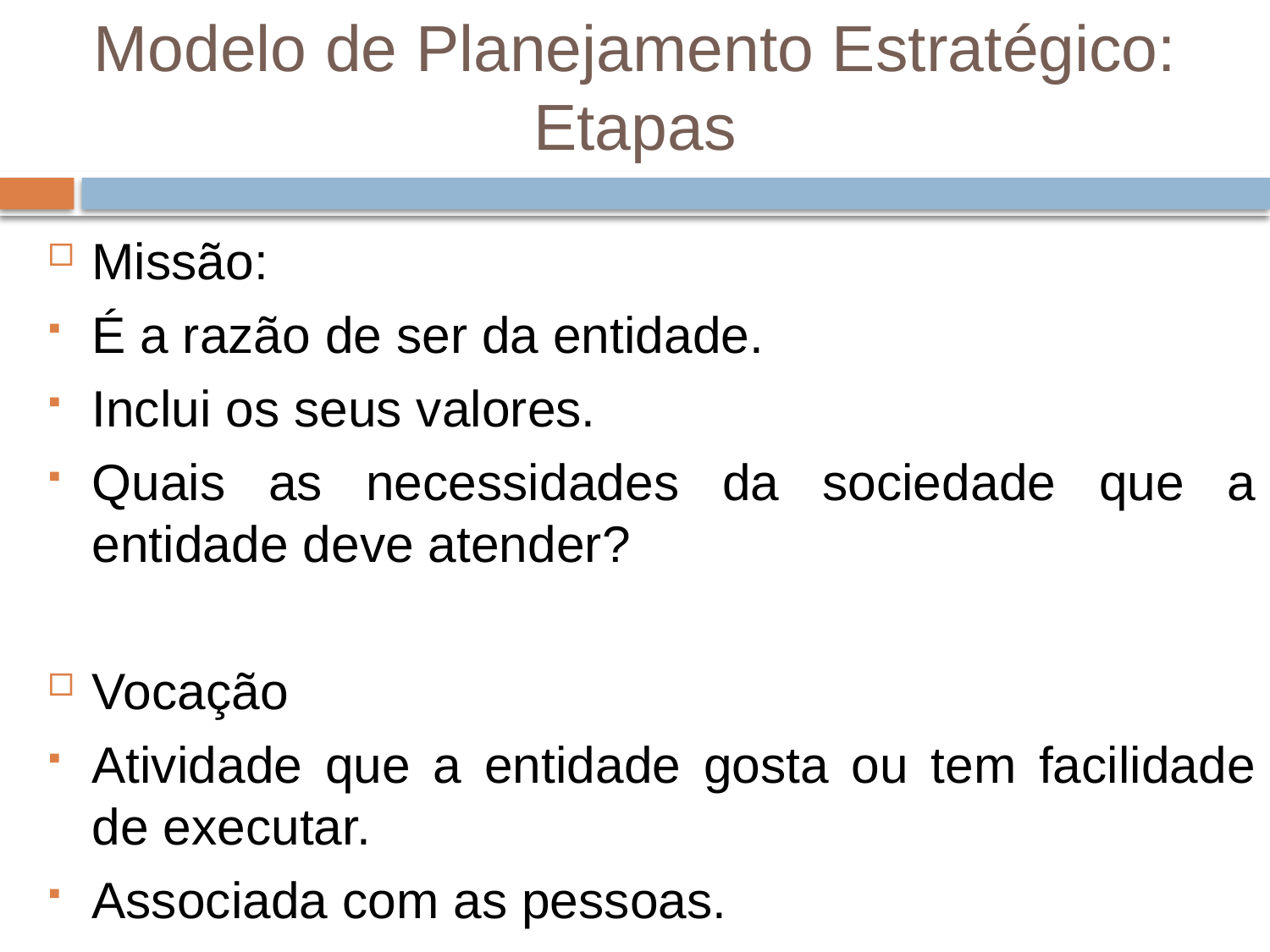

# Modelo de Planejamento Estratégico: Etapas
Missão:
É a razão de ser da entidade.
Inclui os seus valores.
Quais as necessidades da sociedade que a entidade deve atender?

Vocação
Atividade que a entidade gosta ou tem facilidade de executar.
Associada com as pessoas.